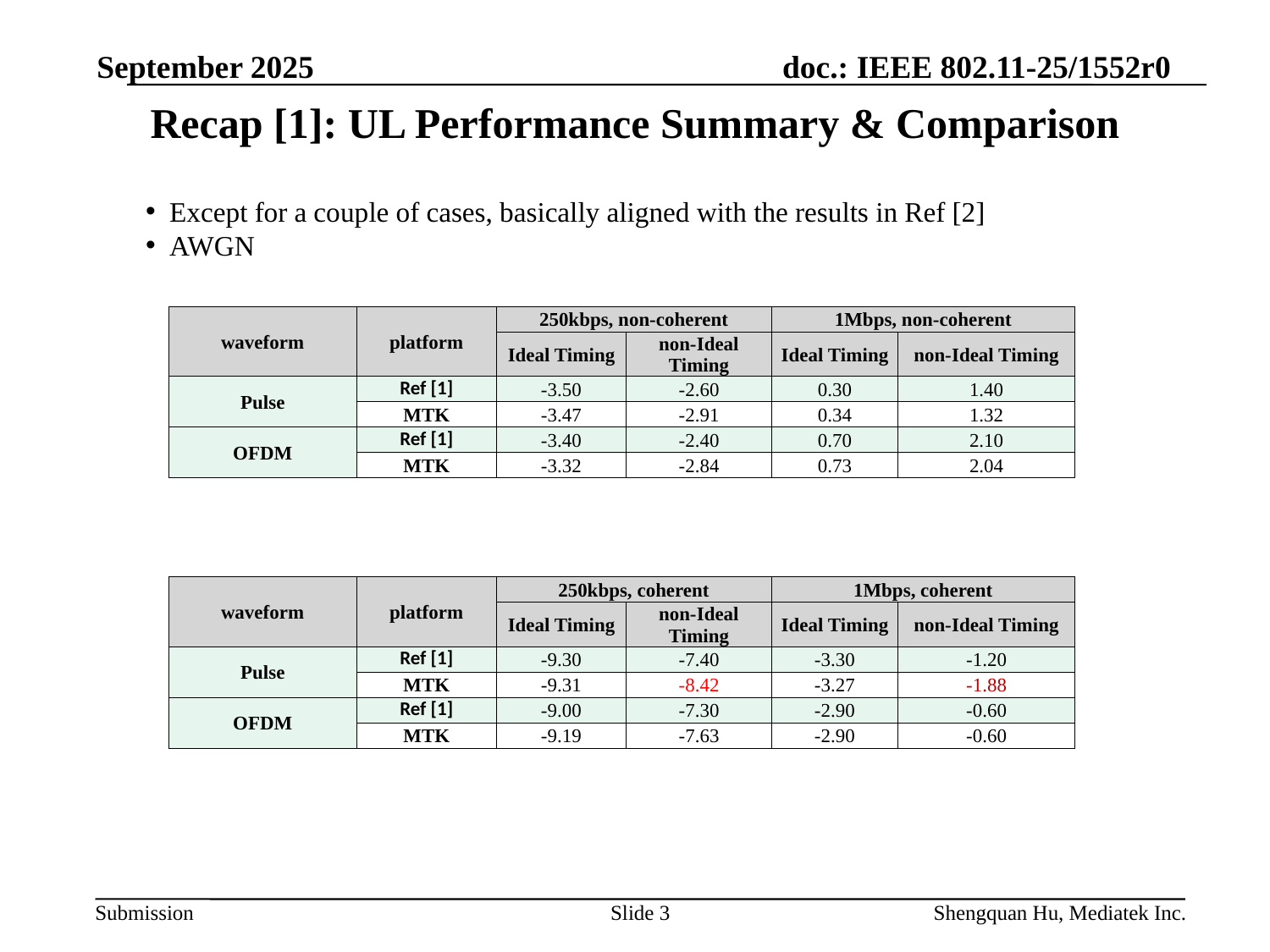

September 2025
# Recap [1]: UL Performance Summary & Comparison
Except for a couple of cases, basically aligned with the results in Ref [2]
AWGN
| waveform | platform | 250kbps, non-coherent |  | 1Mbps, non-coherent |  |
| --- | --- | --- | --- | --- | --- |
|  |  | Ideal Timing | non-Ideal Timing | Ideal Timing | non-Ideal Timing |
| Pulse | Ref [1] | -3.50 | -2.60 | 0.30 | 1.40 |
|  | MTK | -3.47 | -2.91 | 0.34 | 1.32 |
| OFDM | Ref [1] | -3.40 | -2.40 | 0.70 | 2.10 |
|  | MTK | -3.32 | -2.84 | 0.73 | 2.04 |
| waveform | platform | 250kbps, coherent |  | 1Mbps, coherent |  |
| --- | --- | --- | --- | --- | --- |
|  |  | Ideal Timing | non-Ideal Timing | Ideal Timing | non-Ideal Timing |
| Pulse | Ref [1] | -9.30 | -7.40 | -3.30 | -1.20 |
|  | MTK | -9.31 | -8.42 | -3.27 | -1.88 |
| OFDM | Ref [1] | -9.00 | -7.30 | -2.90 | -0.60 |
|  | MTK | -9.19 | -7.63 | -2.90 | -0.60 |
Slide 3
Shengquan Hu, Mediatek Inc.